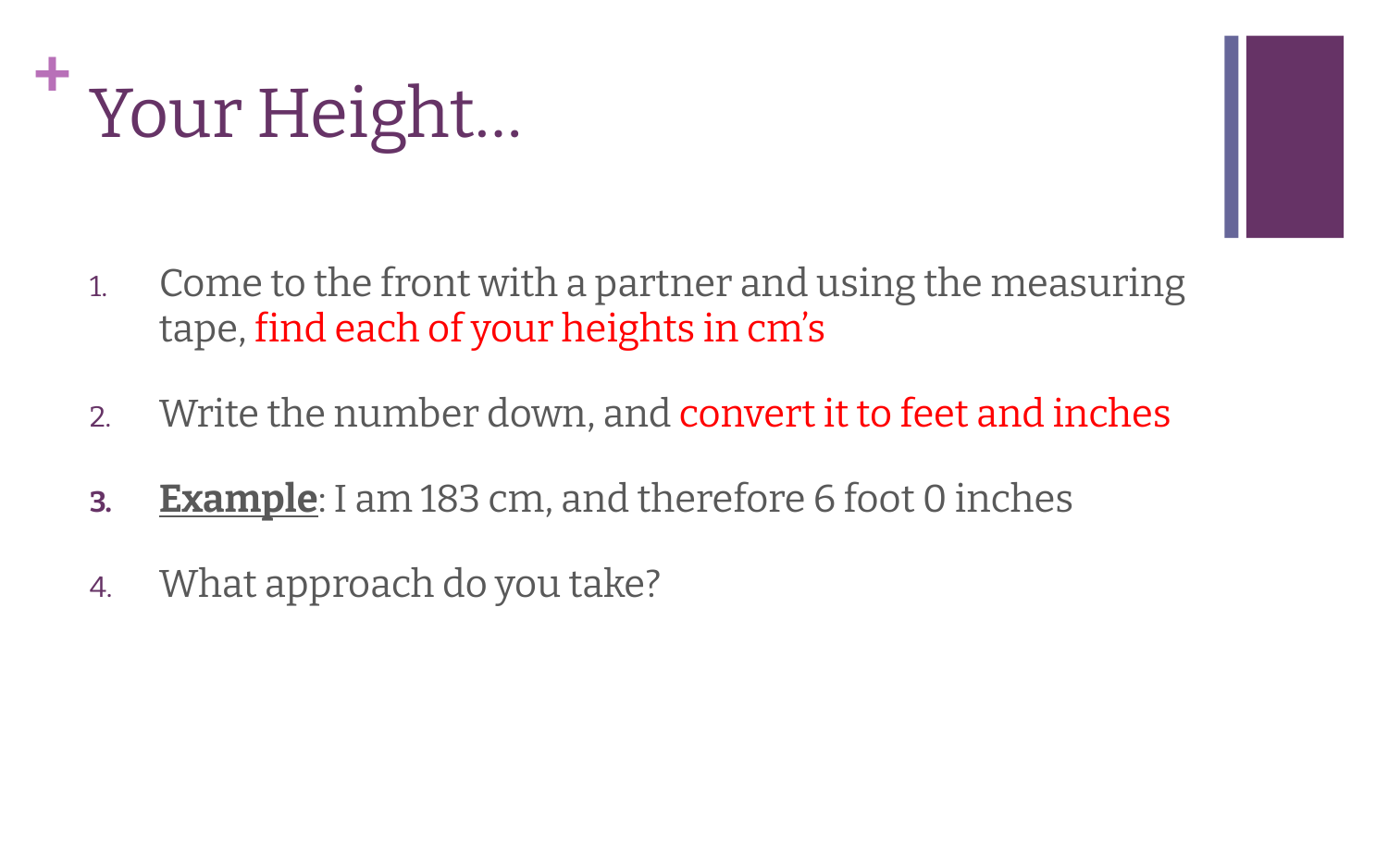

# Your Height…
Come to the front with a partner and using the measuring tape, find each of your heights in cm’s
Write the number down, and convert it to feet and inches
Example: I am 183 cm, and therefore 6 foot 0 inches
What approach do you take?